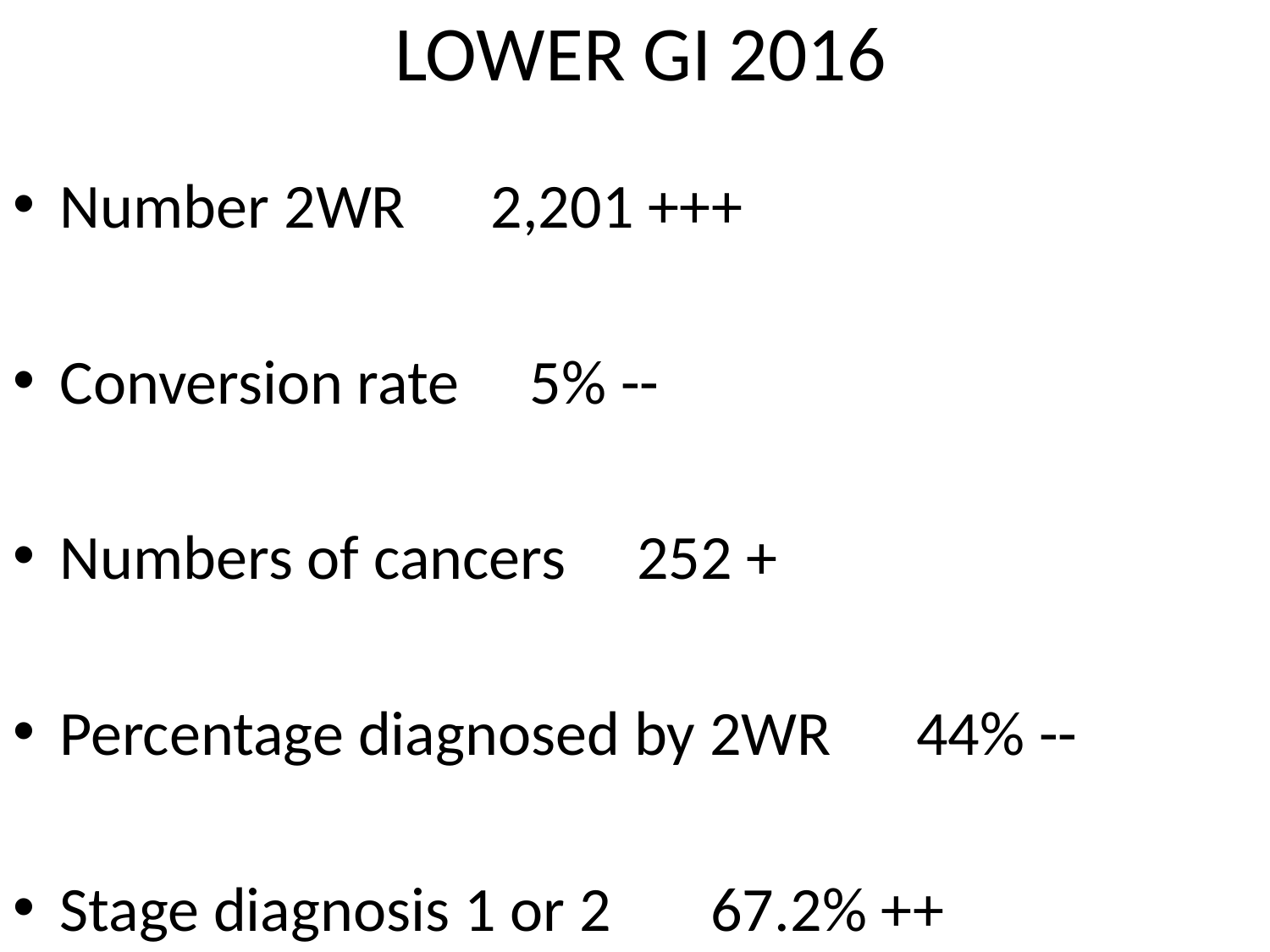

# LOWER GI 2016
Number 2WR      2,201 +++

Conversion rate     5% --

Numbers of cancers     252 +

Percentage diagnosed by 2WR      44% --

Stage diagnosis 1 or 2       67.2% ++